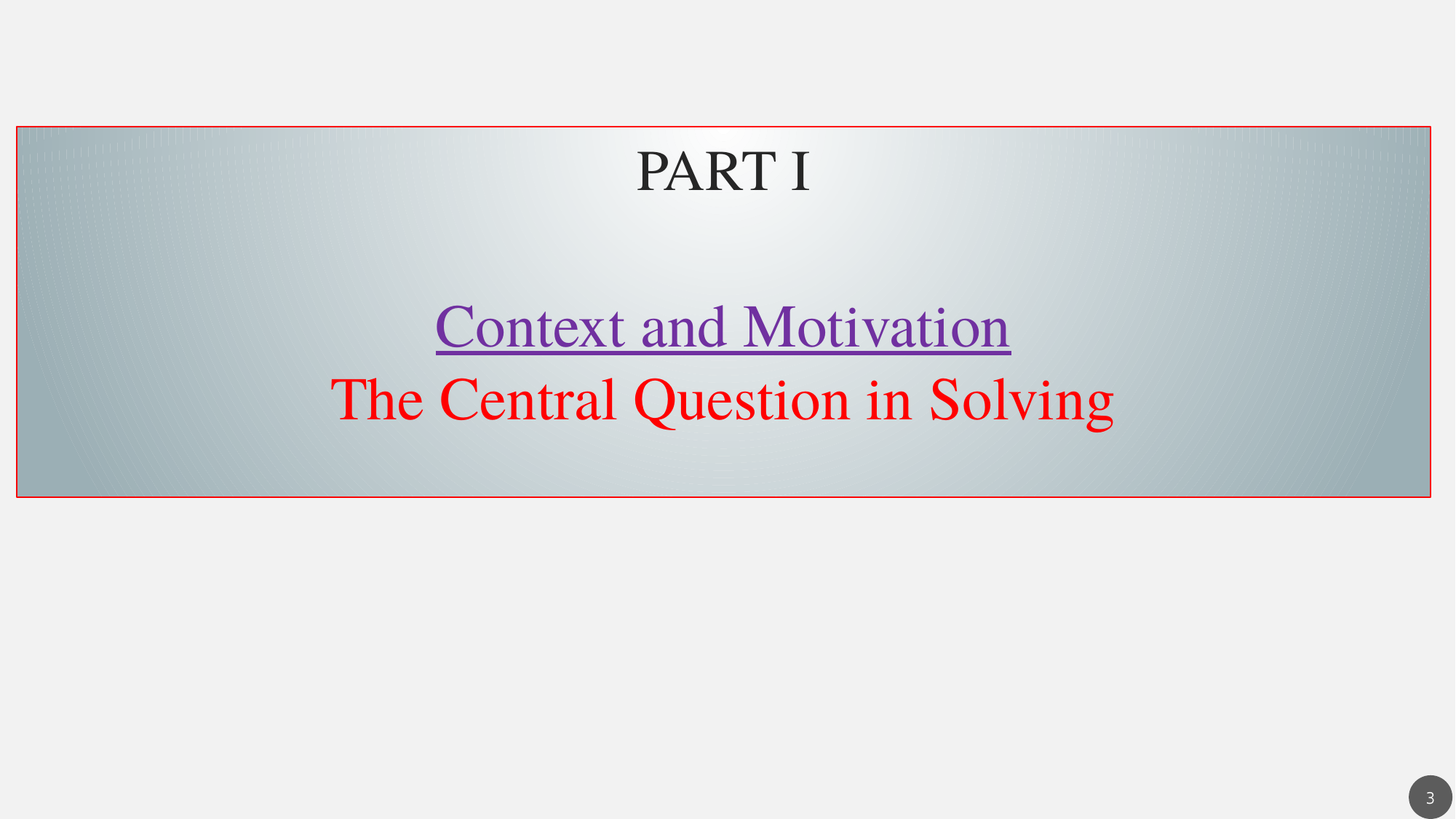

PART I
Context and Motivation
The Central Question in Solving
3